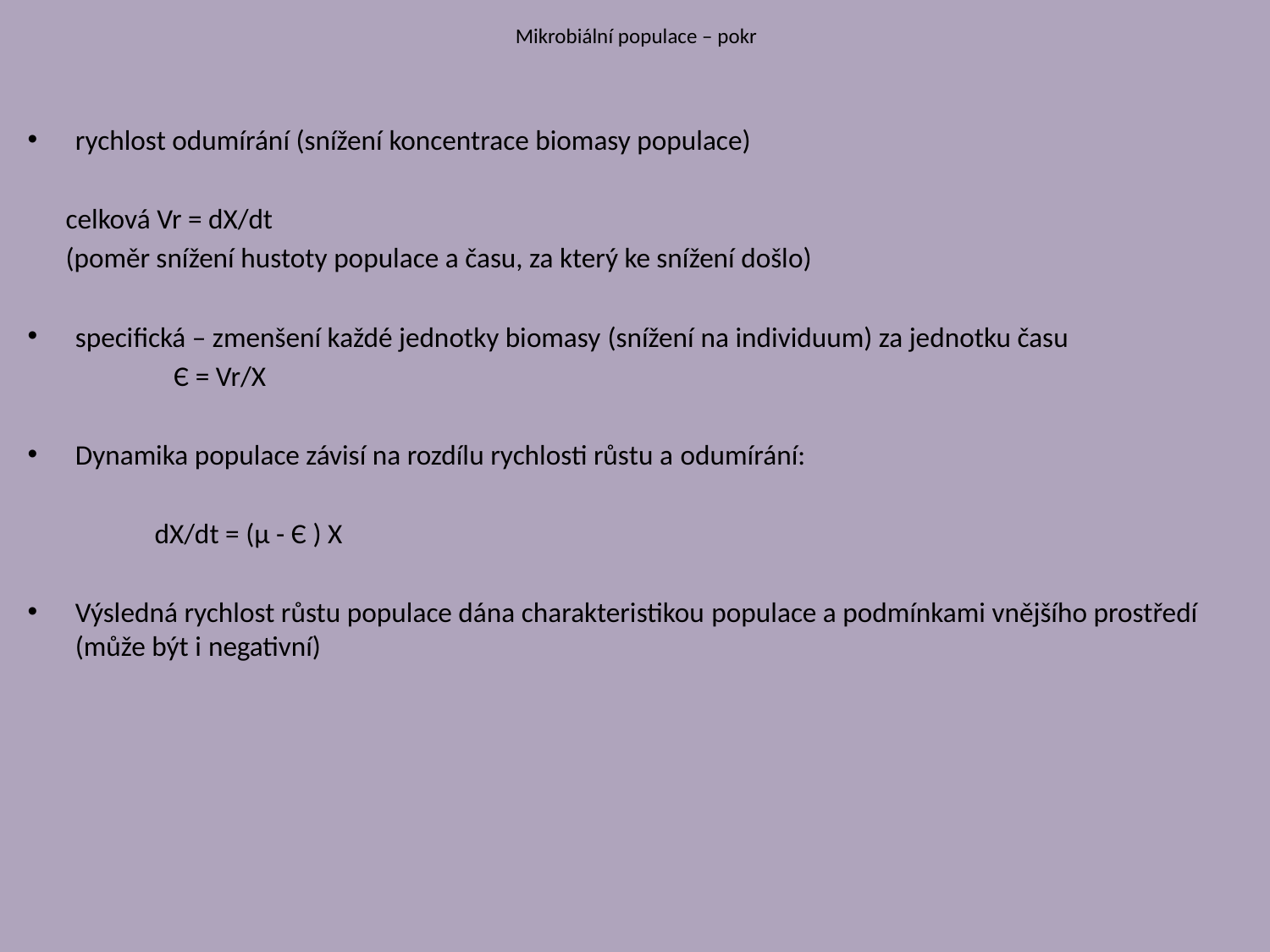

# Mikrobiální populace – pokr

rychlost odumírání (snížení koncentrace biomasy populace)

      celková Vr = dX/dt
      (poměr snížení hustoty populace a času, za který ke snížení došlo)

specifická – zmenšení každé jednotky biomasy (snížení na individuum) za jednotku času
                       Є = Vr/X

Dynamika populace závisí na rozdílu rychlosti růstu a odumírání:

                    dX/dt = (μ - Є ) X

Výsledná rychlost růstu populace dána charakteristikou populace a podmínkami vnějšího prostředí (může být i negativní)